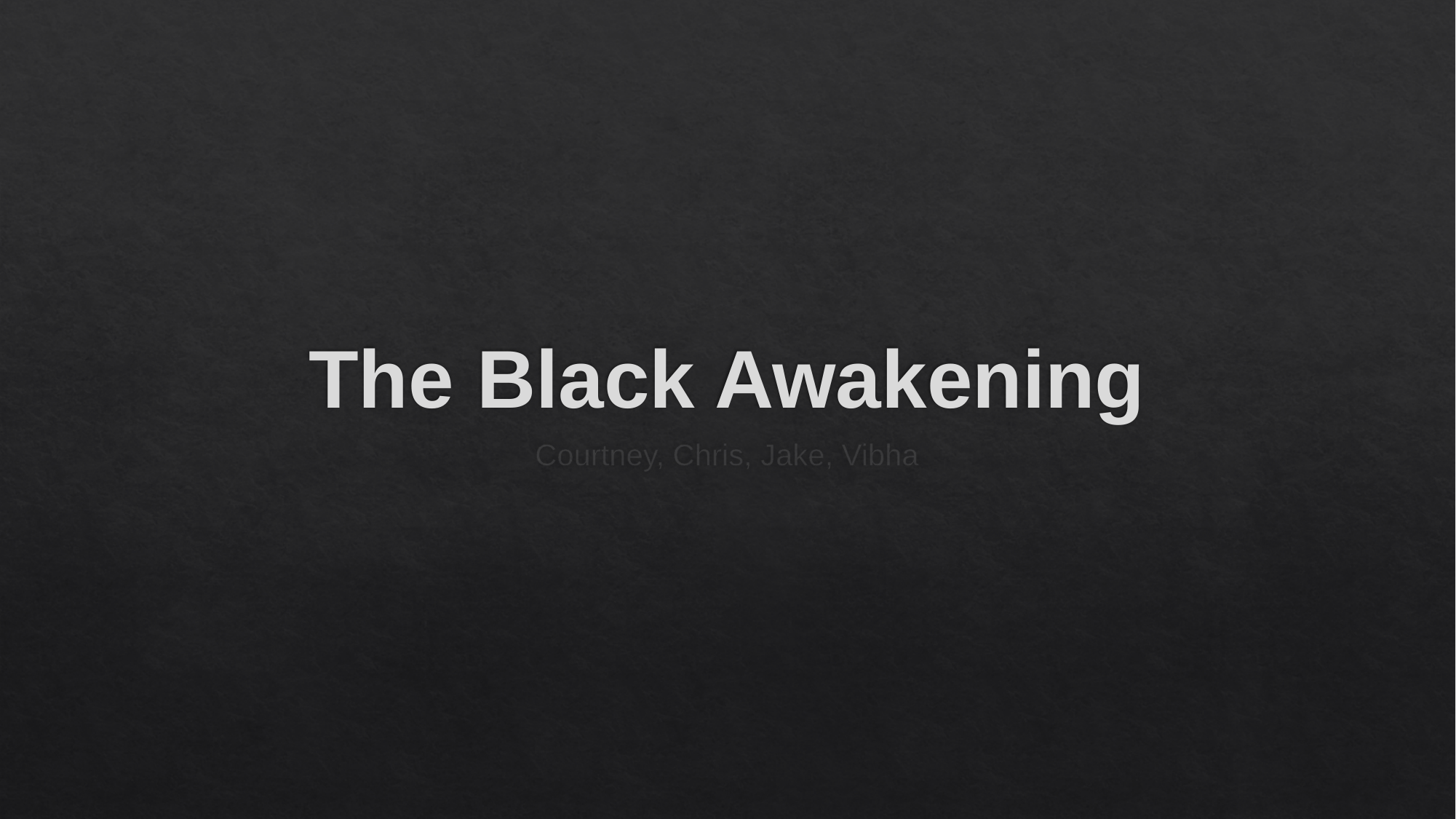

# The Black Awakening
Courtney, Chris, Jake, Vibha